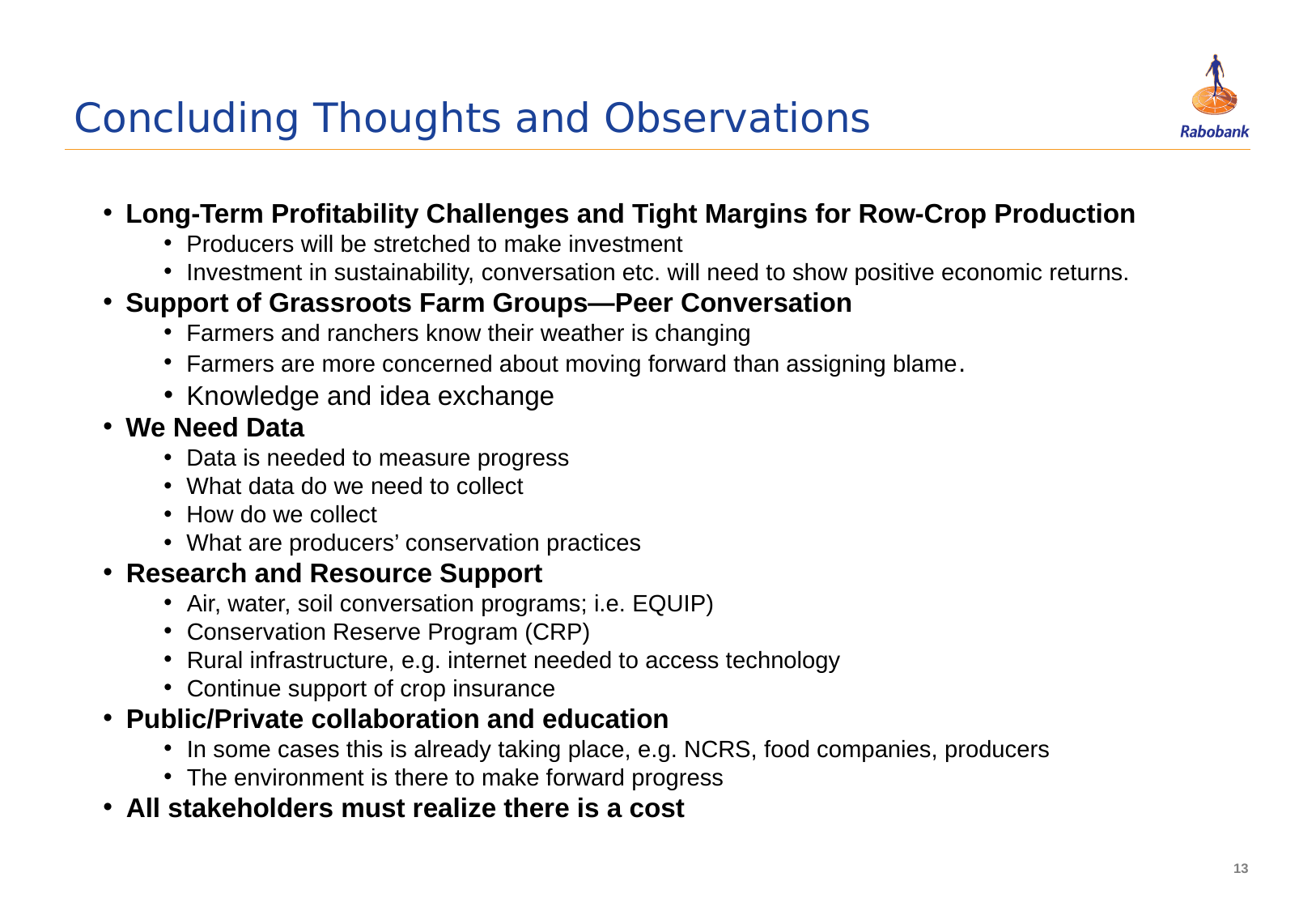

# Concluding Thoughts and Observations
Long-Term Profitability Challenges and Tight Margins for Row-Crop Production
Producers will be stretched to make investment
Investment in sustainability, conversation etc. will need to show positive economic returns.
Support of Grassroots Farm Groups—Peer Conversation
Farmers and ranchers know their weather is changing
Farmers are more concerned about moving forward than assigning blame.
Knowledge and idea exchange
We Need Data
Data is needed to measure progress
What data do we need to collect
How do we collect
What are producers’ conservation practices
Research and Resource Support
Air, water, soil conversation programs; i.e. EQUIP)
Conservation Reserve Program (CRP)
Rural infrastructure, e.g. internet needed to access technology
Continue support of crop insurance
Public/Private collaboration and education
In some cases this is already taking place, e.g. NCRS, food companies, producers
The environment is there to make forward progress
All stakeholders must realize there is a cost